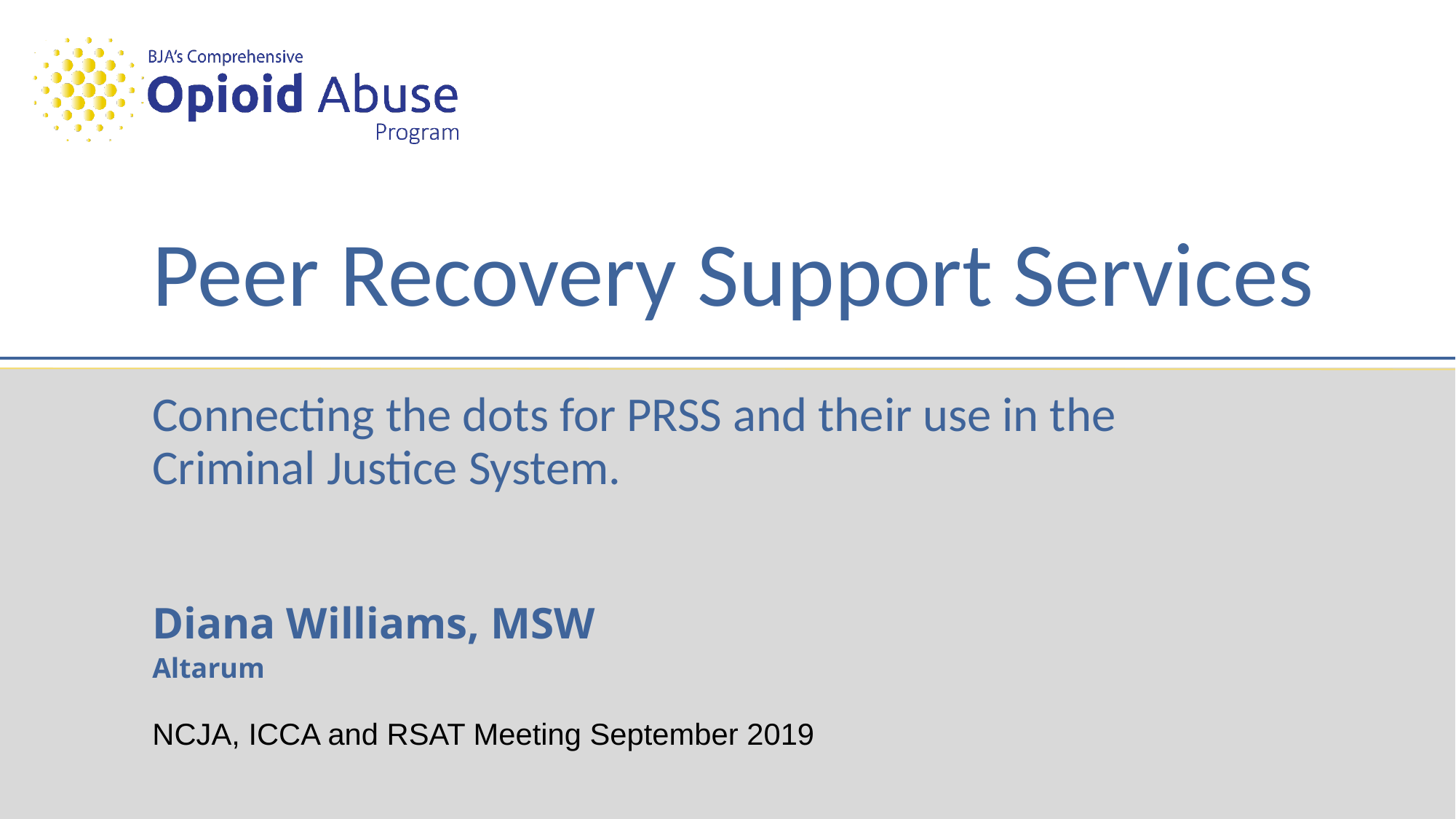

# Peer Recovery Support Services
Connecting the dots for PRSS and their use in the Criminal Justice System.
Diana Williams, MSW
Altarum

NCJA, ICCA and RSAT Meeting September 2019